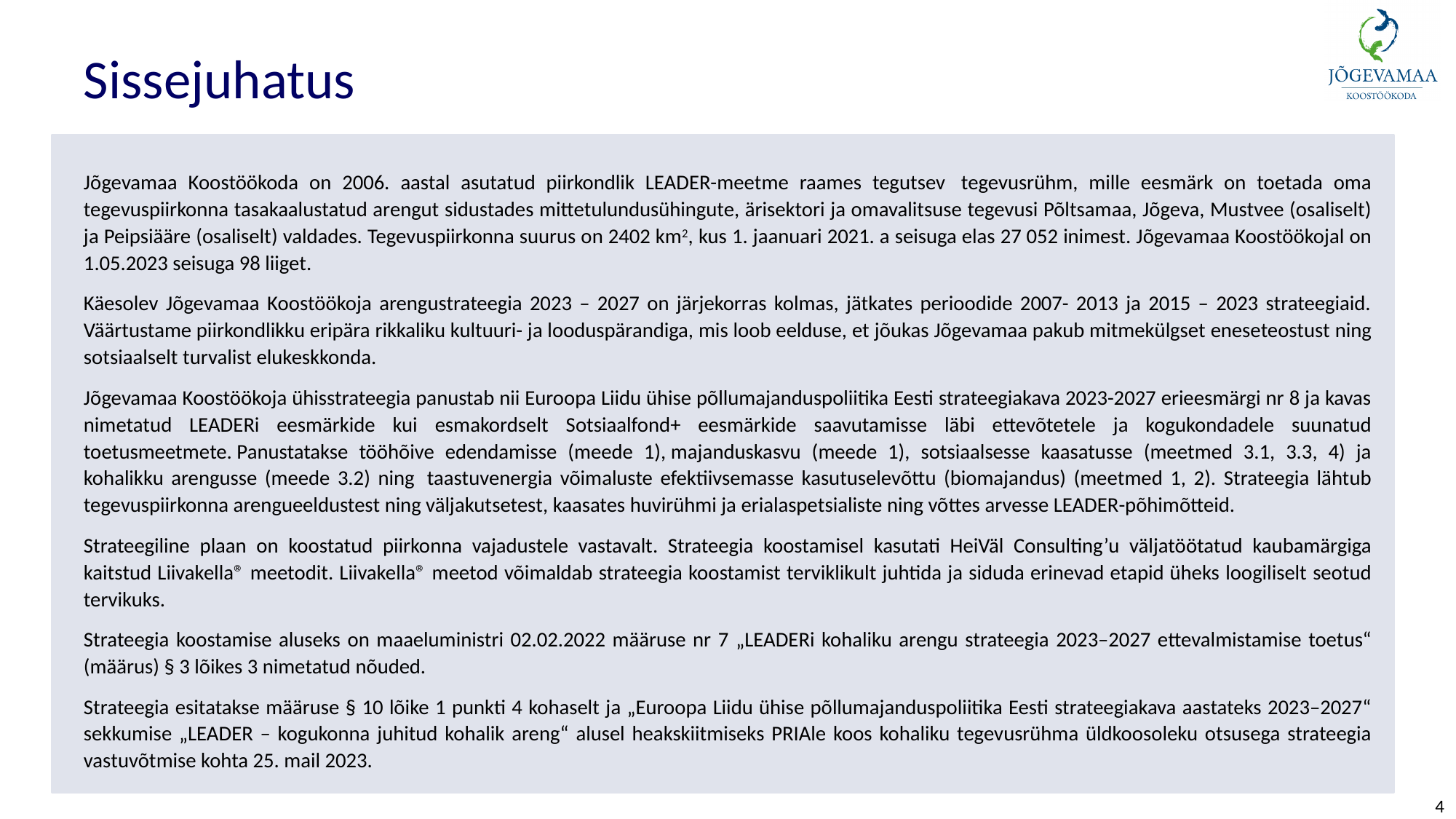

# Sissejuhatus

Jõgevamaa Koostöökoda on 2006. aastal asutatud piirkondlik LEADER-meetme raames tegutsev  tegevusrühm, mille eesmärk on toetada oma tegevuspiirkonna tasakaalustatud arengut sidustades mittetulundusühingute, ärisektori ja omavalitsuse tegevusi Põltsamaa, Jõgeva, Mustvee (osaliselt) ja Peipsiääre (osaliselt) valdades. Tegevuspiirkonna suurus on 2402 km2, kus 1. jaanuari 2021. a seisuga elas 27 052 inimest. Jõgevamaa Koostöökojal on 1.05.2023 seisuga 98 liiget.
Käesolev Jõgevamaa Koostöökoja arengustrateegia 2023 – 2027 on järjekorras kolmas, jätkates perioodide 2007- 2013 ja 2015 – 2023 strateegiaid. Väärtustame piirkondlikku eripära rikkaliku kultuuri- ja looduspärandiga, mis loob eelduse, et jõukas Jõgevamaa pakub mitmekülgset eneseteostust ning sotsiaalselt turvalist elukeskkonda.
Jõgevamaa Koostöökoja ühisstrateegia panustab nii Euroopa Liidu ühise põllumajanduspoliitika Eesti strateegiakava 2023-2027 erieesmärgi nr 8 ja kavas nimetatud LEADERi eesmärkide kui esmakordselt Sotsiaalfond+ eesmärkide saavutamisse läbi ettevõtetele ja kogukondadele suunatud toetusmeetmete. Panustatakse tööhõive edendamisse (meede 1), majanduskasvu (meede 1), sotsiaalsesse kaasatusse (meetmed 3.1, 3.3, 4) ja kohalikku arengusse (meede 3.2) ning  taastuvenergia võimaluste efektiivsemasse kasutuselevõttu (biomajandus) (meetmed 1, 2). Strateegia lähtub tegevuspiirkonna arengueeldustest ning väljakutsetest, kaasates huvirühmi ja erialaspetsialiste ning võttes arvesse LEADER-põhimõtteid.
Strateegiline plaan on koostatud piirkonna vajadustele vastavalt. Strateegia koostamisel kasutati HeiVäl Consulting’u väljatöötatud kaubamärgiga kaitstud Liivakella® meetodit. Liivakella® meetod võimaldab strateegia koostamist terviklikult juhtida ja siduda erinevad etapid üheks loogiliselt seotud tervikuks.
Strateegia koostamise aluseks on maaeluministri 02.02.2022 määruse nr 7 „LEADERi kohaliku arengu strateegia 2023–2027 ettevalmistamise toetus“ (määrus) § 3 lõikes 3 nimetatud nõuded.
Strateegia esitatakse määruse § 10 lõike 1 punkti 4 kohaselt ja „Euroopa Liidu ühise põllumajanduspoliitika Eesti strateegiakava aastateks 2023–2027“ sekkumise „LEADER – kogukonna juhitud kohalik areng“ alusel heakskiitmiseks PRIAle koos kohaliku tegevusrühma üldkoosoleku otsusega strateegia vastuvõtmise kohta 25. mail 2023.

4